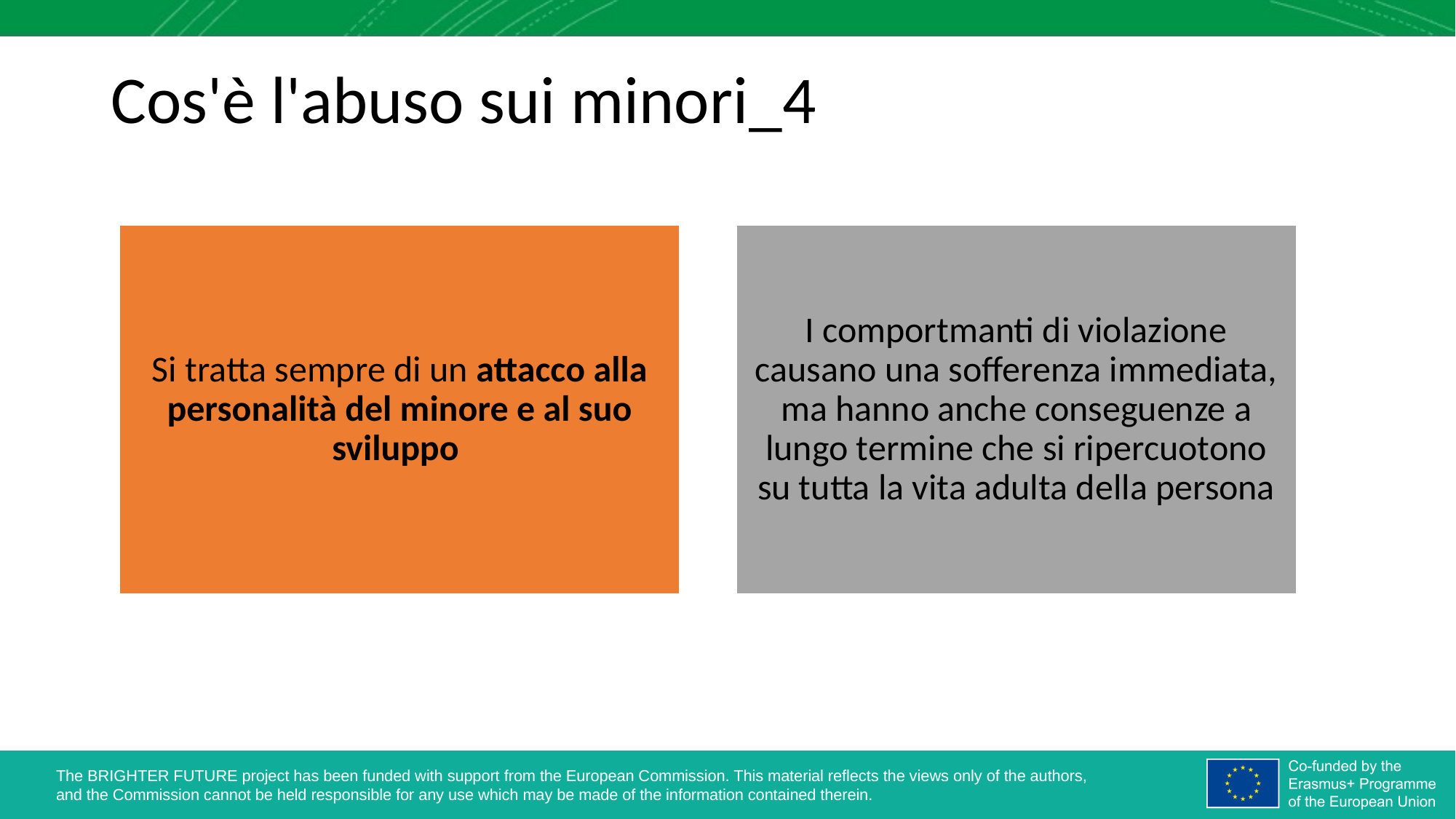

Cos'è l'abuso sui minori_4

Si tratta sempre di un attacco alla personalità del minore e al suo sviluppo

I comportmanti di violazione causano una sofferenza immediata, ma hanno anche conseguenze a lungo termine che si ripercuotono su tutta la vita adulta della persona